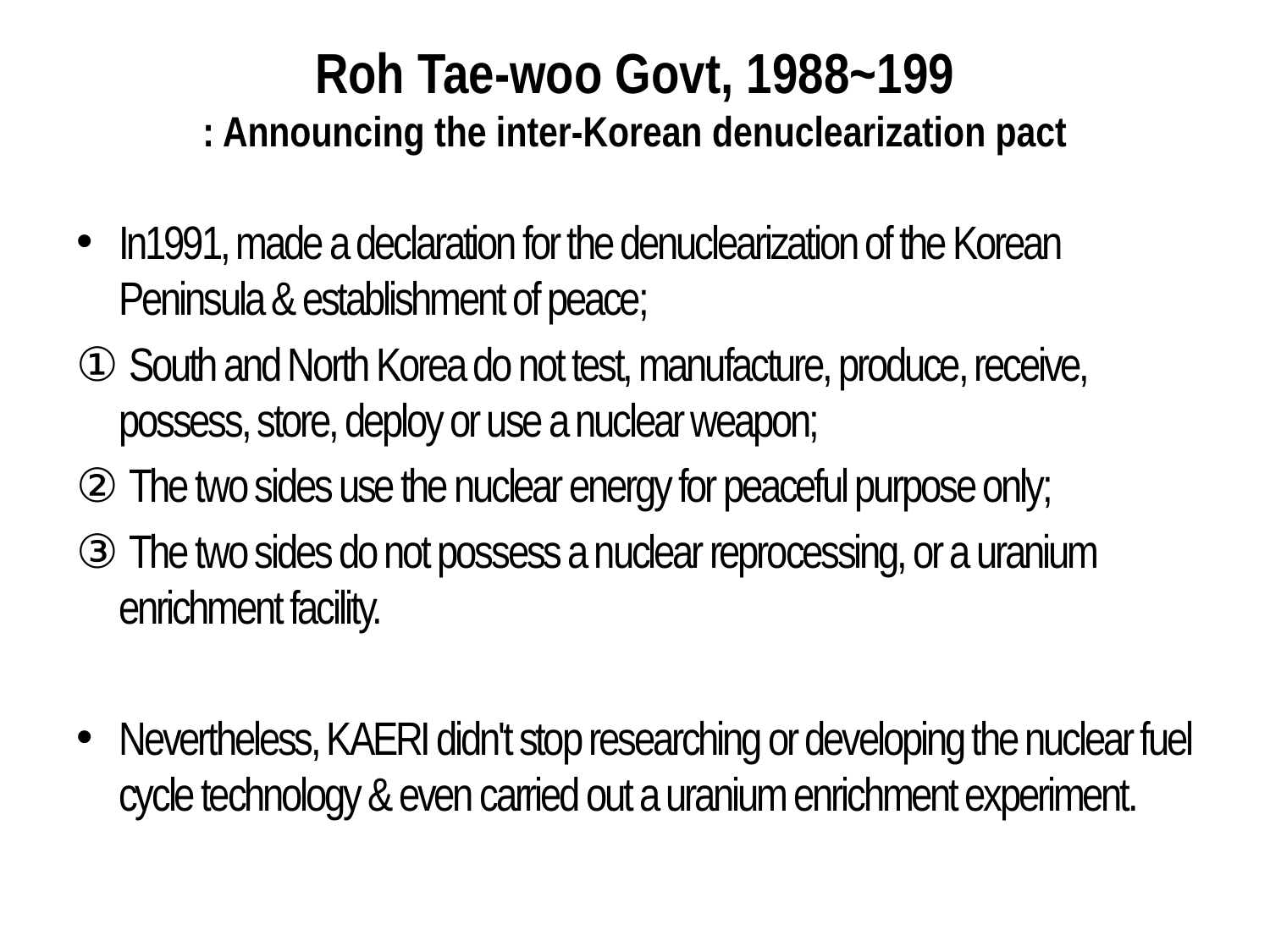

# Roh Tae-woo Govt, 1988~199 : Announcing the inter-Korean denuclearization pact
In1991, made a declaration for the denuclearization of the Korean Peninsula & establishment of peace;
① South and North Korea do not test, manufacture, produce, receive, possess, store, deploy or use a nuclear weapon;
② The two sides use the nuclear energy for peaceful purpose only;
③ The two sides do not possess a nuclear reprocessing, or a uranium enrichment facility.

Nevertheless, KAERI didn't stop researching or developing the nuclear fuel cycle technology & even carried out a uranium enrichment experiment.